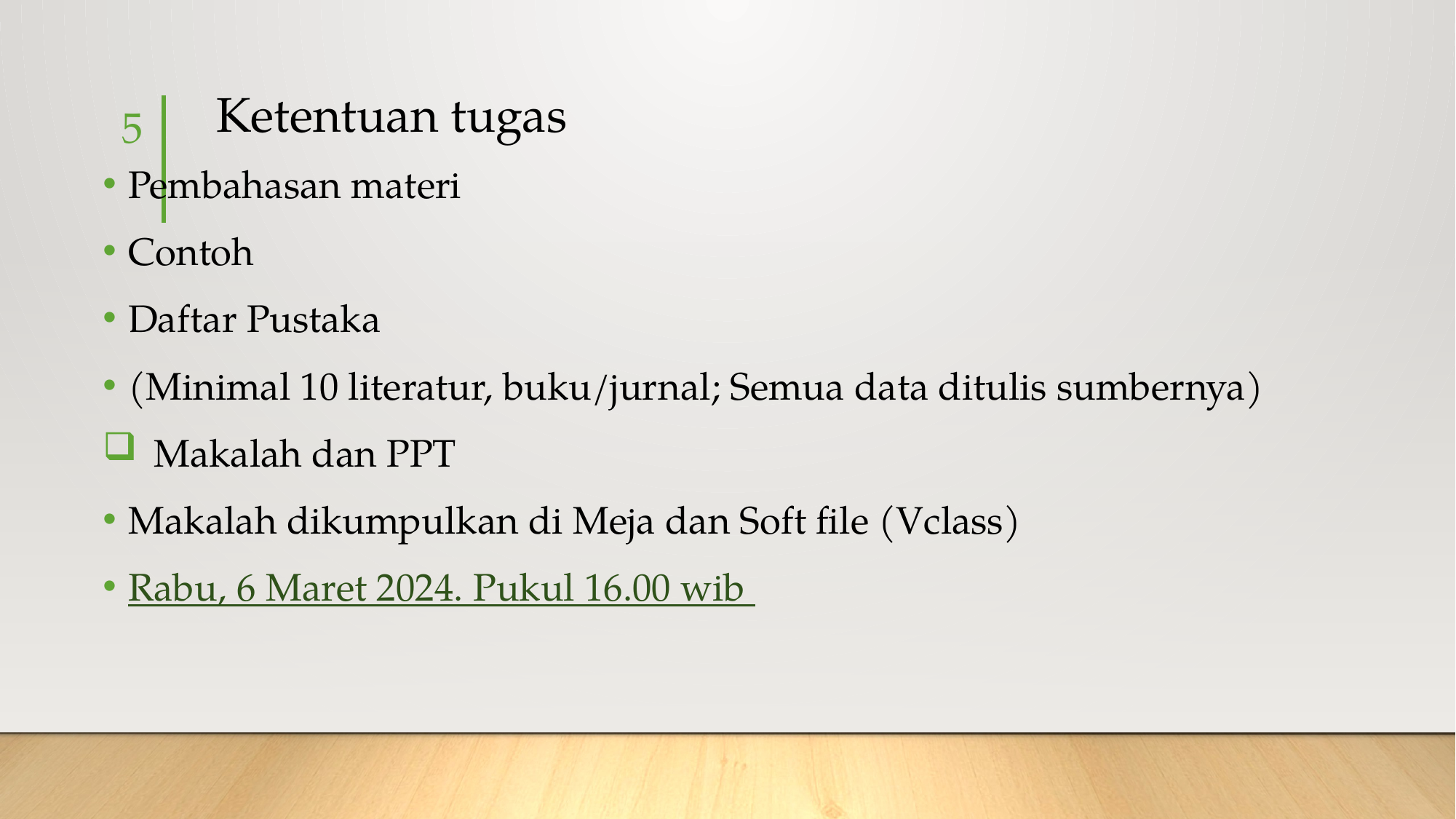

# Ketentuan tugas
5
Pembahasan materi
Contoh
Daftar Pustaka
(Minimal 10 literatur, buku/jurnal; Semua data ditulis sumbernya)
Makalah dan PPT
Makalah dikumpulkan di Meja dan Soft file (Vclass)
Rabu, 6 Maret 2024. Pukul 16.00 wib